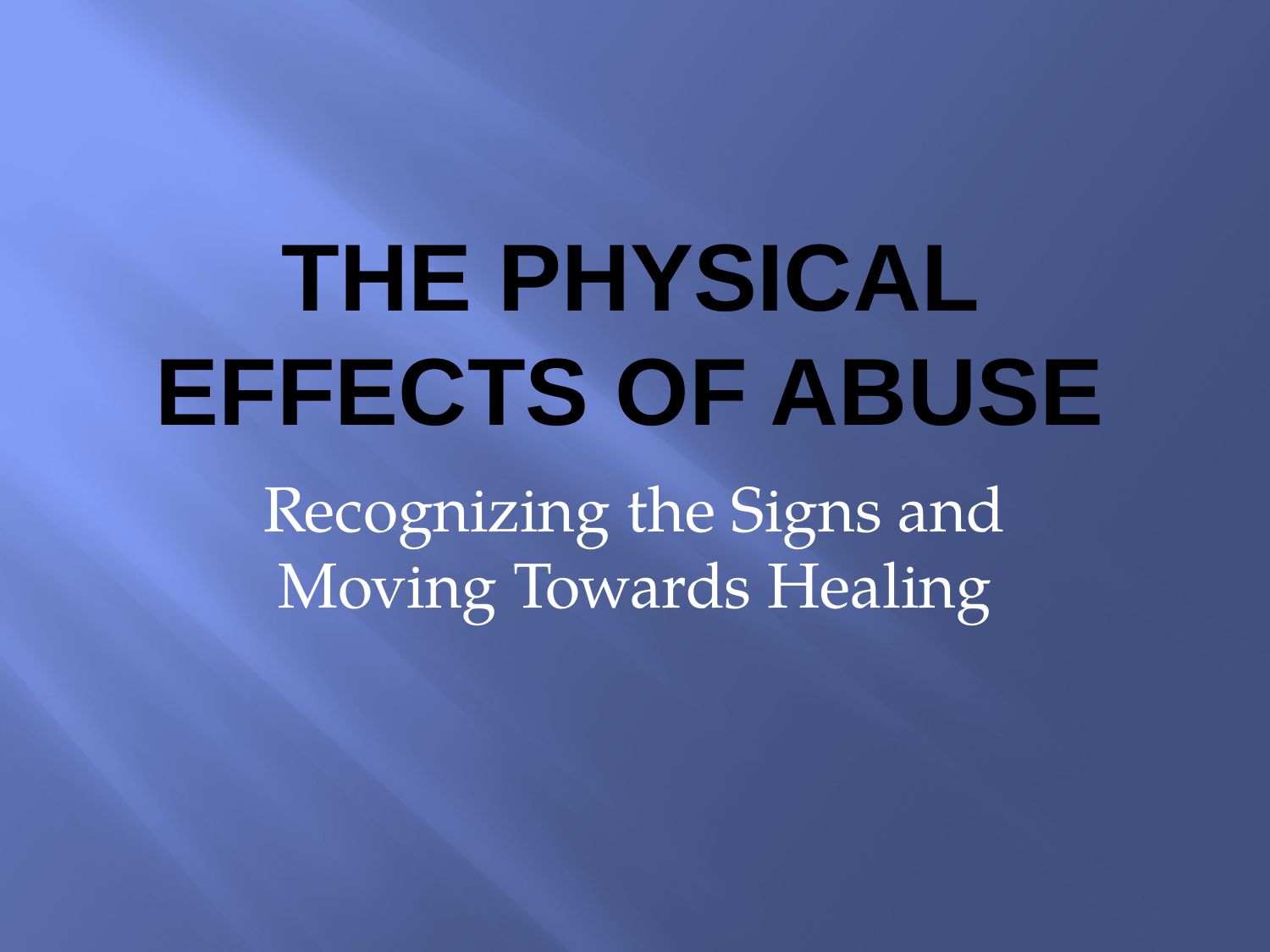

# The physical effects of abuse
Recognizing the Signs and Moving Towards Healing